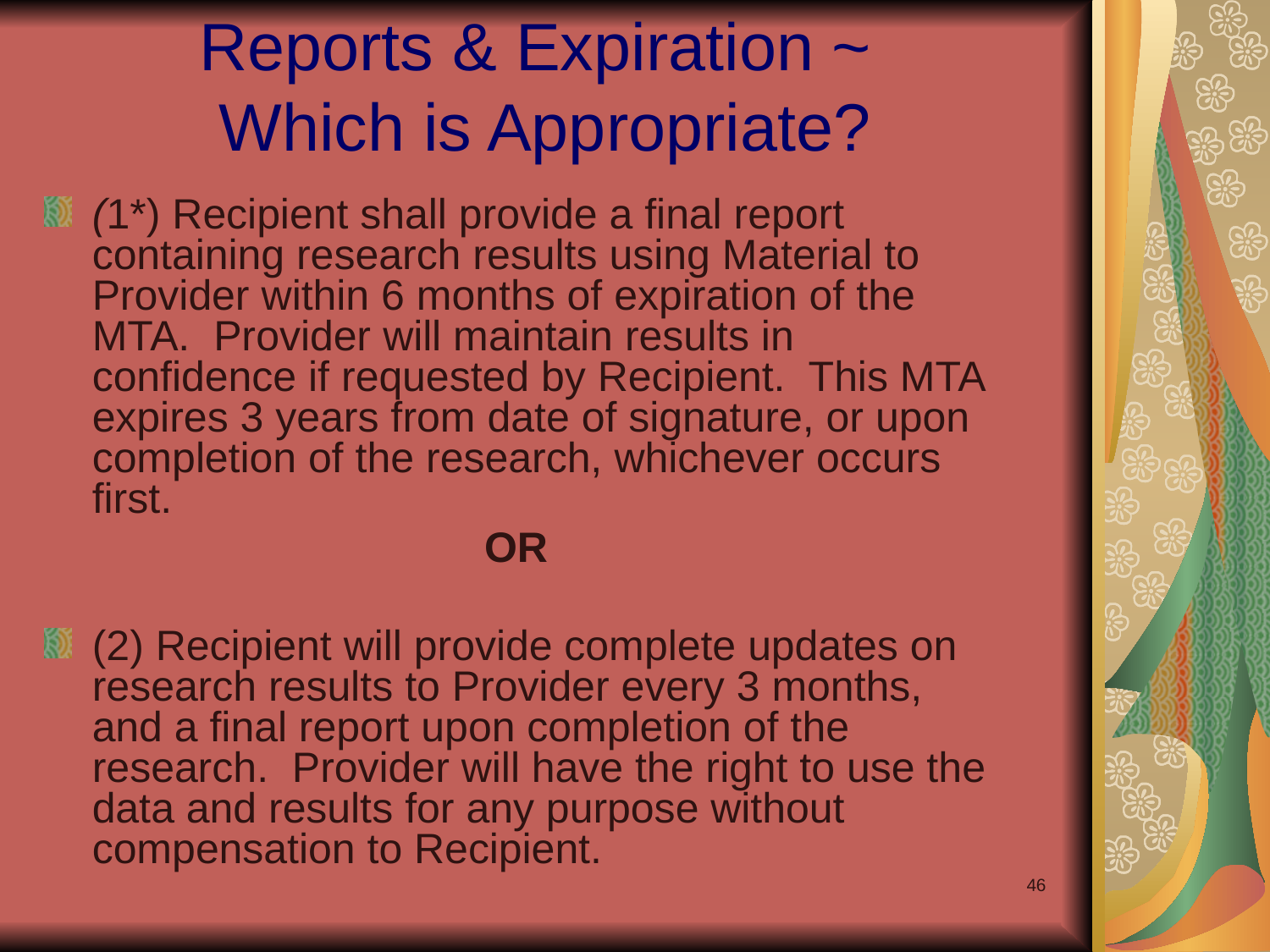

# Reports & Expiration ~ Which is Appropriate?
(1*) Recipient shall provide a final report containing research results using Material to Provider within 6 months of expiration of the MTA.  Provider will maintain results in confidence if requested by Recipient.  This MTA expires 3 years from date of signature, or upon completion of the research, whichever occurs first.
OR

(2) Recipient will provide complete updates on research results to Provider every 3 months, and a final report upon completion of the research.  Provider will have the right to use the data and results for any purpose without compensation to Recipient.
46